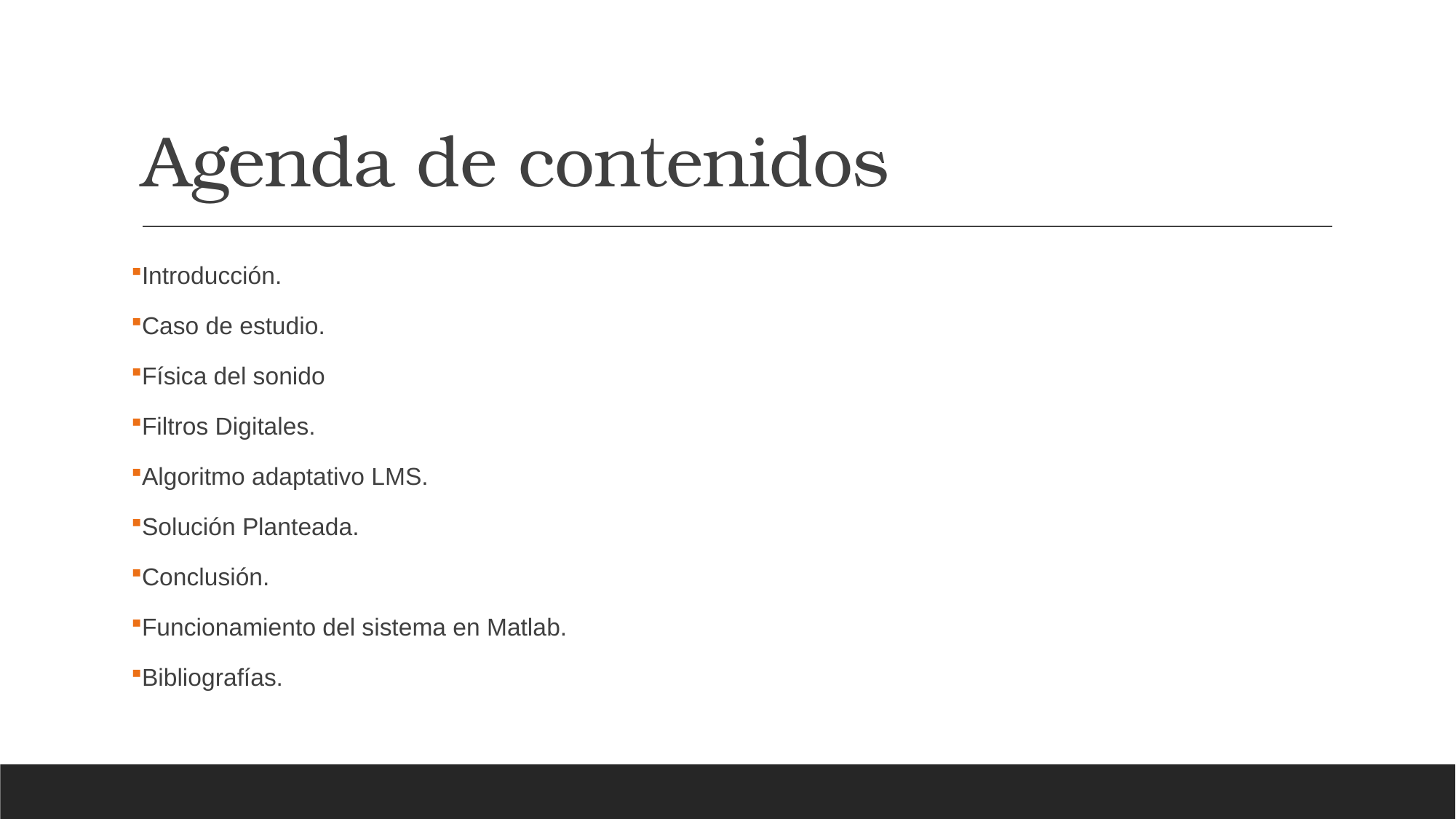

# Agenda de contenidos
Introducción.
Caso de estudio.
Física del sonido
Filtros Digitales.
Algoritmo adaptativo LMS.
Solución Planteada.
Conclusión.
Funcionamiento del sistema en Matlab.
Bibliografías.